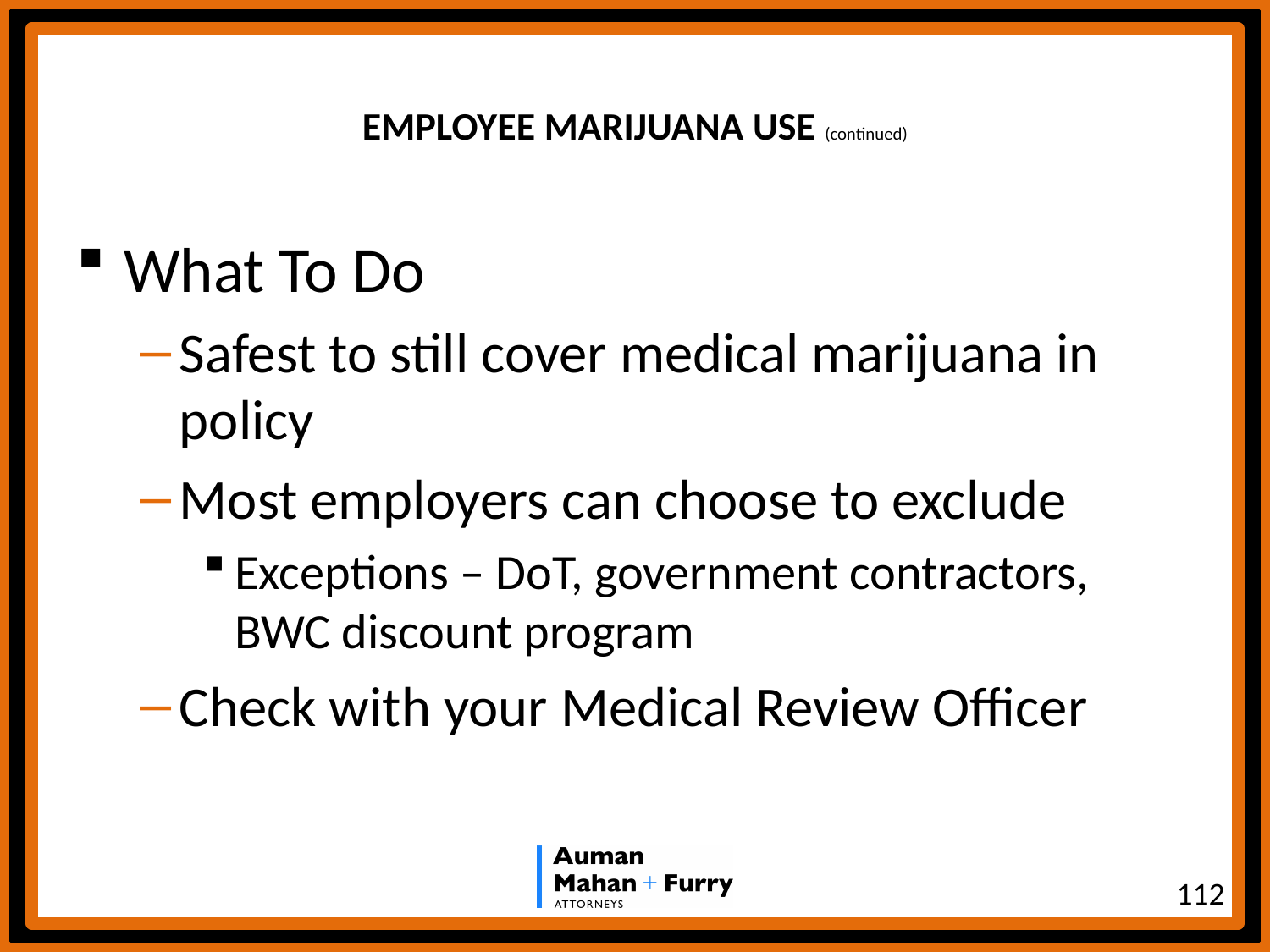

# EMPLOYEE MARIJUANA USE (continued)
What To Do
Safest to still cover medical marijuana in policy
Most employers can choose to exclude
Exceptions – DoT, government contractors, BWC discount program
Check with your Medical Review Officer